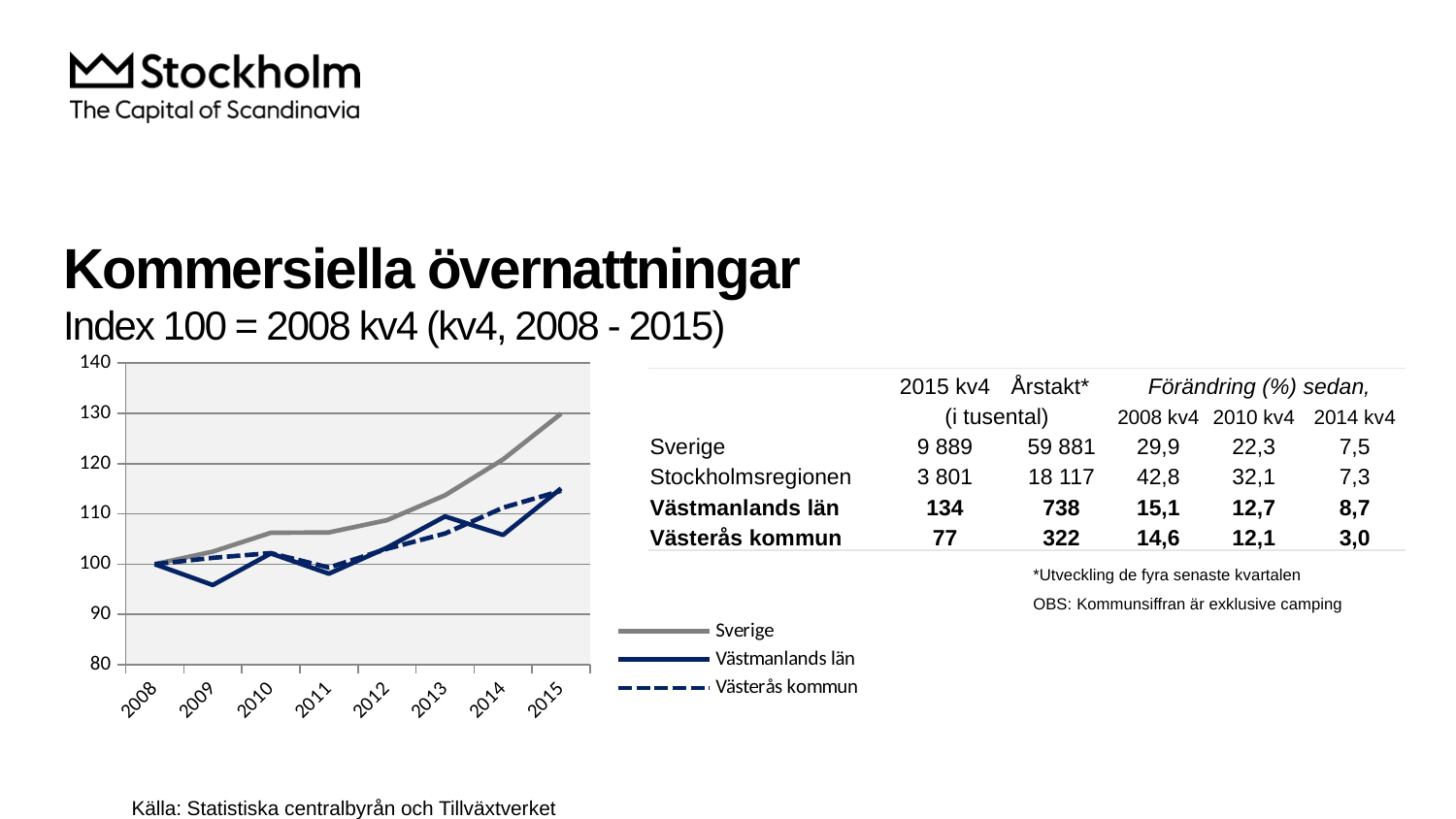

# Kommersiella övernattningar Index 100 = 2008 kv4 (kv4, 2008 - 2015)

### Chart

| Category | Sverige | Västmanlands län | Västerås kommun |
|---|---|---|---|
| 2008 | 100.0 | 100.0 | 100.0 |
| 2009 | 102.48735568571385 | 95.8446561865777 | 101.25540418071877 |
| 2010 | 106.24797900543876 | 102.13270957311411 | 102.19732873761309 |
| 2011 | 106.31159968428796 | 98.10034054556087 | 99.31807039177525 |
| 2012 | 108.75055004557379 | 103.27388118743765 | 103.04565511298638 |
| 2013 | 113.70149235297046 | 109.4879777097451 | 106.10171002391952 |
| 2014 | 120.83071367764447 | 105.8150734408861 | 111.23475315336731 |
| 2015 | 129.9287072611797 | 115.05710157889307 | 114.59388789017812 |
|  | 2015 kv4 | Årstakt\* | Förändring (%) sedan, |  |  |
| --- | --- | --- | --- | --- | --- |
|  | (i tusental) |  | 2008 kv4 | 2010 kv4 | 2014 kv4 |
| Sverige | 9 889 | 59 881 | 29,9 | 22,3 | 7,5 |
| Stockholmsregionen | 3 801 | 18 117 | 42,8 | 32,1 | 7,3 |
| Västmanlands län | 134 | 738 | 15,1 | 12,7 | 8,7 |
| Västerås kommun | 77 | 322 | 14,6 | 12,1 | 3,0 |

*Utveckling de fyra senaste kvartalen
OBS: Kommunsiffran är exklusive camping
Källa: Statistiska centralbyrån och Tillväxtverket